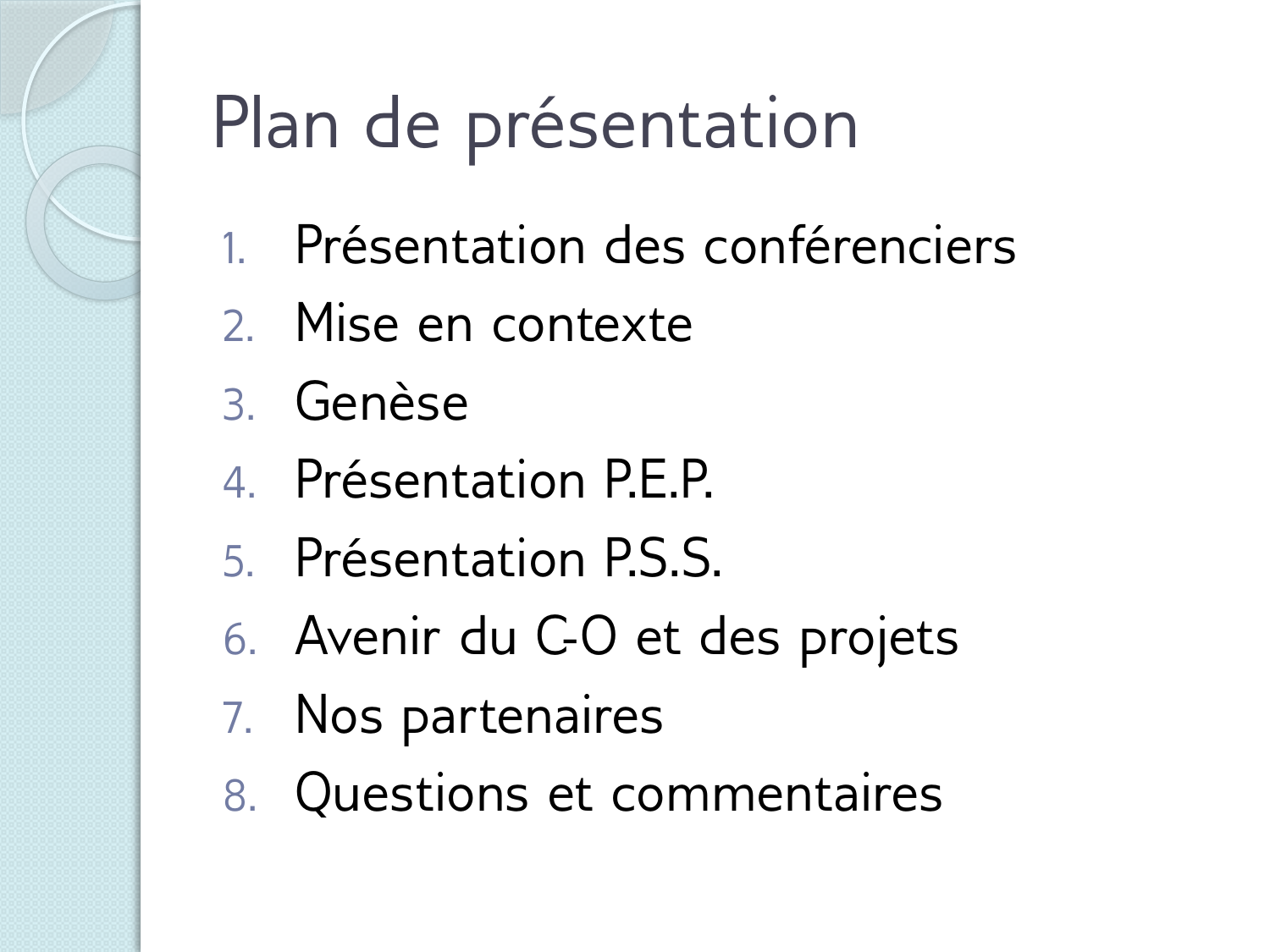

# Plan de présentation
Présentation des conférenciers
Mise en contexte
Genèse
Présentation P.E.P.
Présentation P.S.S.
Avenir du C-O et des projets
Nos partenaires
Questions et commentaires